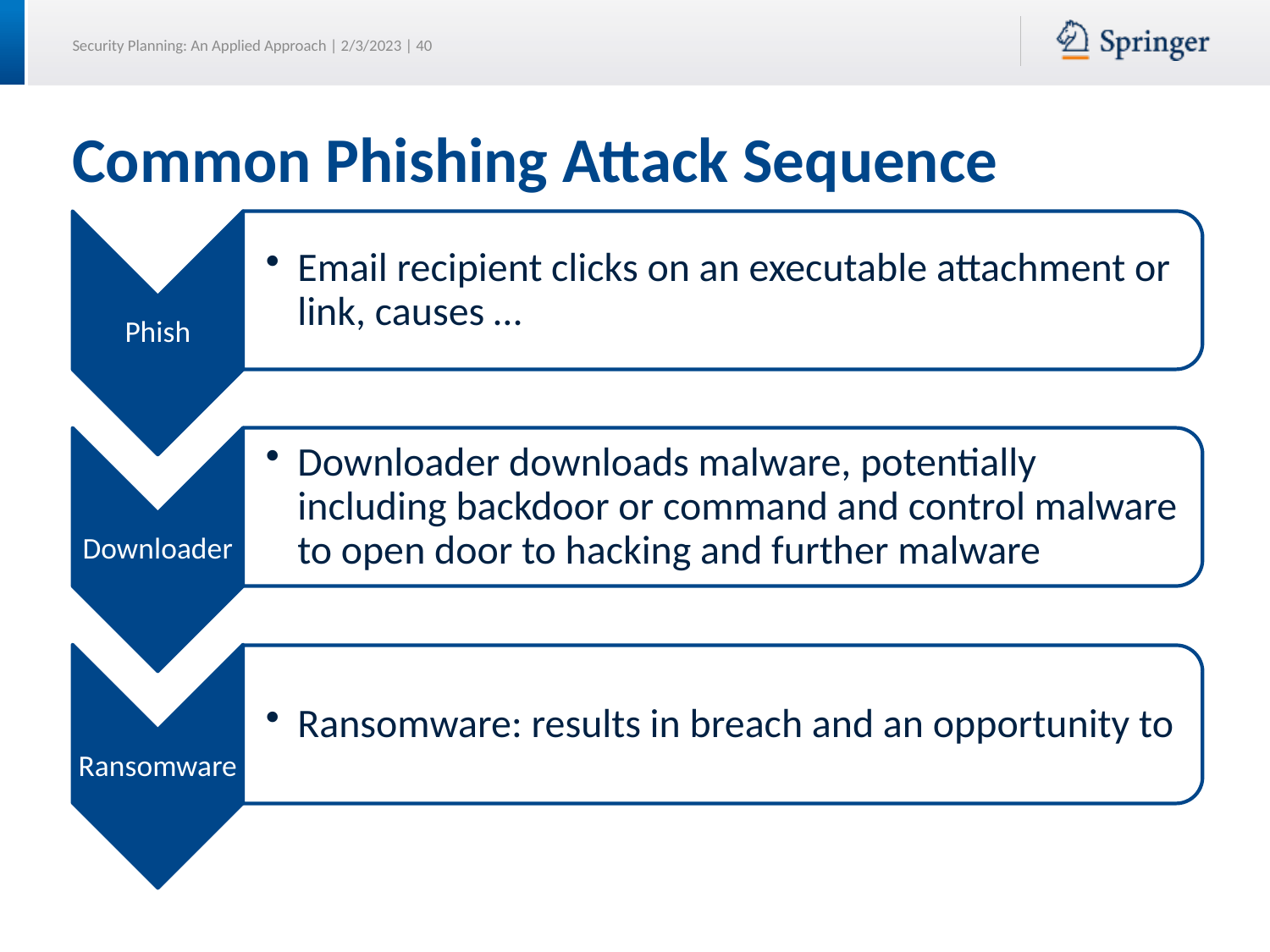

# Common Phishing Attack Sequence
Phish
Email recipient clicks on an executable attachment or link, causes …
Downloader
Downloader downloads malware, potentially including backdoor or command and control malware to open door to hacking and further malware
Ransomware
Ransomware: results in breach and an opportunity to